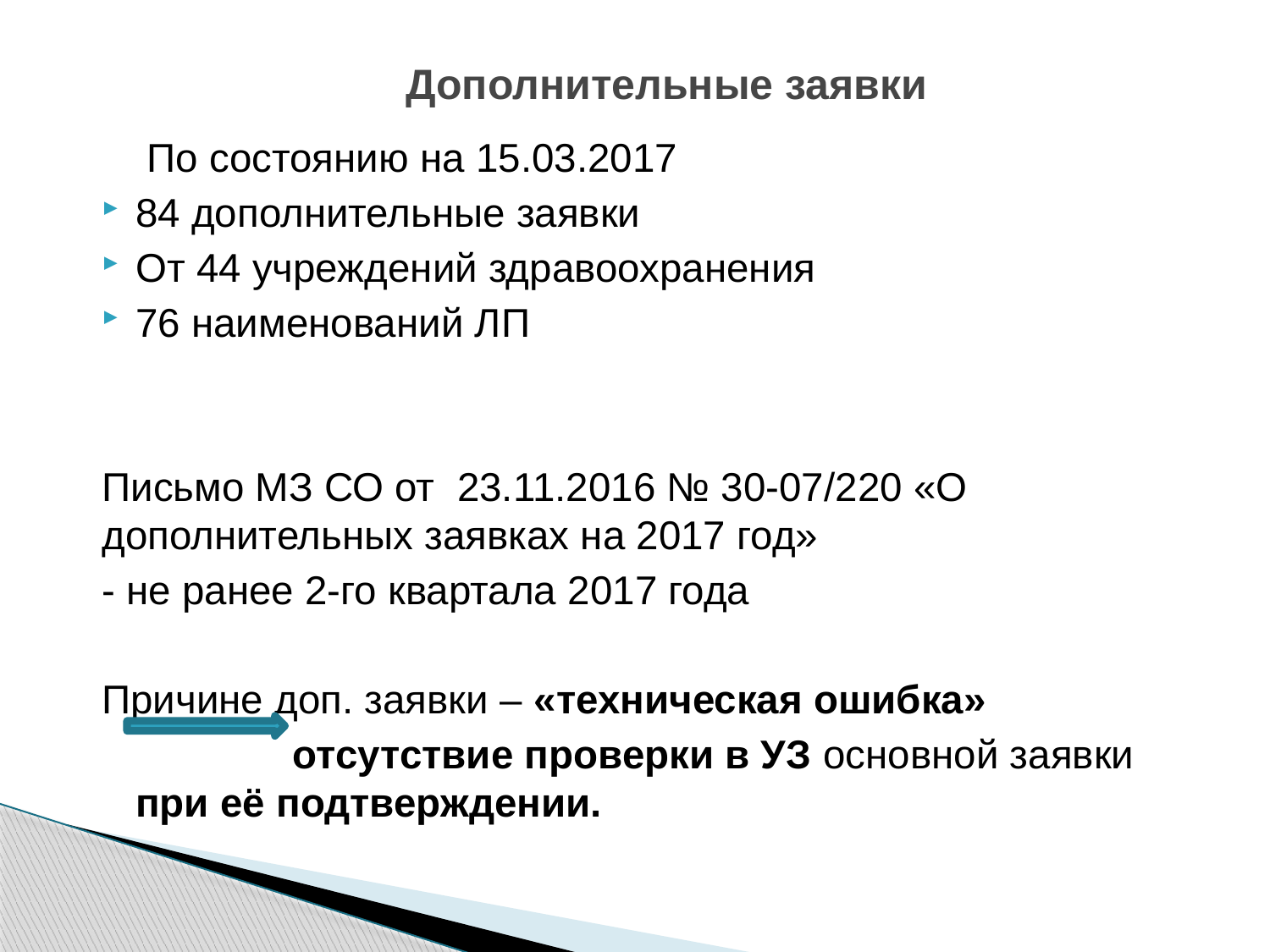

# Дополнительные заявки
    По состоянию на 15.03.2017
84 дополнительные заявки
От 44 учреждений здравоохранения
76 наименований ЛП

Письмо МЗ СО от  23.11.2016 № 30-07/220 «О дополнительных заявках на 2017 год»
- не ранее 2-го квартала 2017 года

Причине доп. заявки – «техническая ошибка»
                 отсутствие проверки в УЗ основной заявки при её подтверждении.